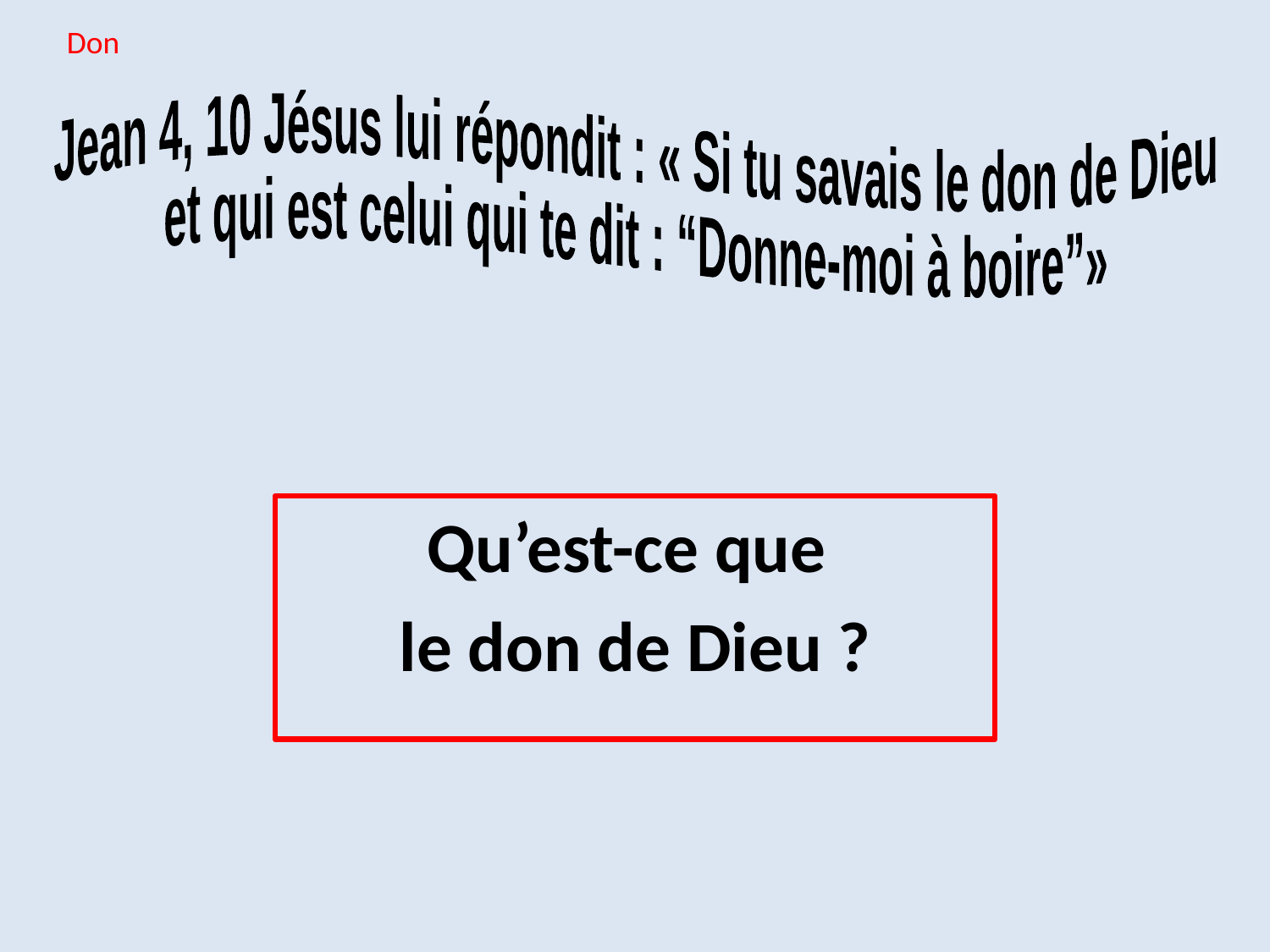

Don
Jean 4, 10 Jésus lui répondit : « Si tu savais le don de Dieu
et qui est celui qui te dit : “Donne-moi à boire”»
#
Qu’est-ce que
le don de Dieu ?